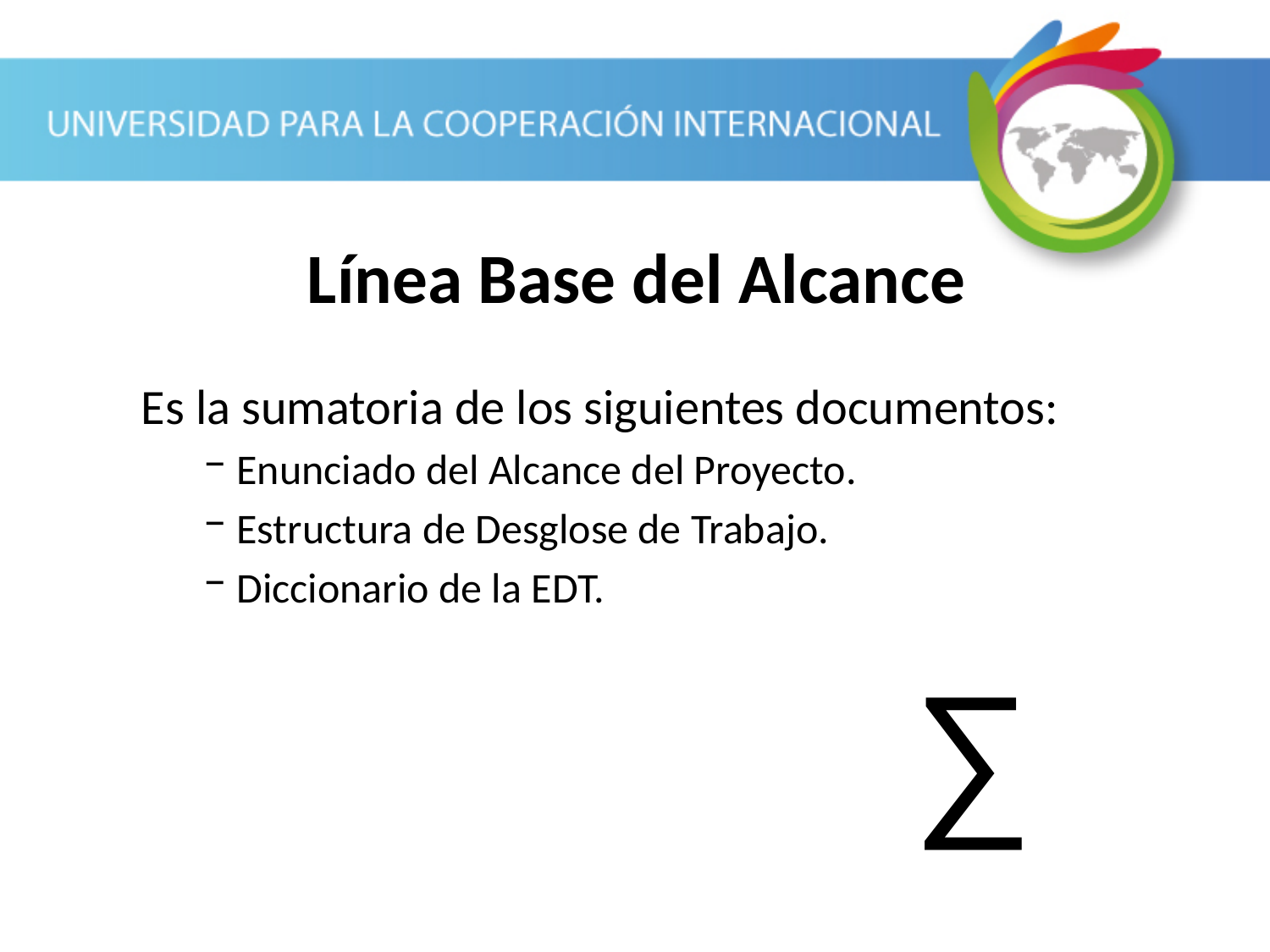

# Línea Base del Alcance
Es la sumatoria de los siguientes documentos:
Enunciado del Alcance del Proyecto.
Estructura de Desglose de Trabajo.
Diccionario de la EDT.
                      ∑